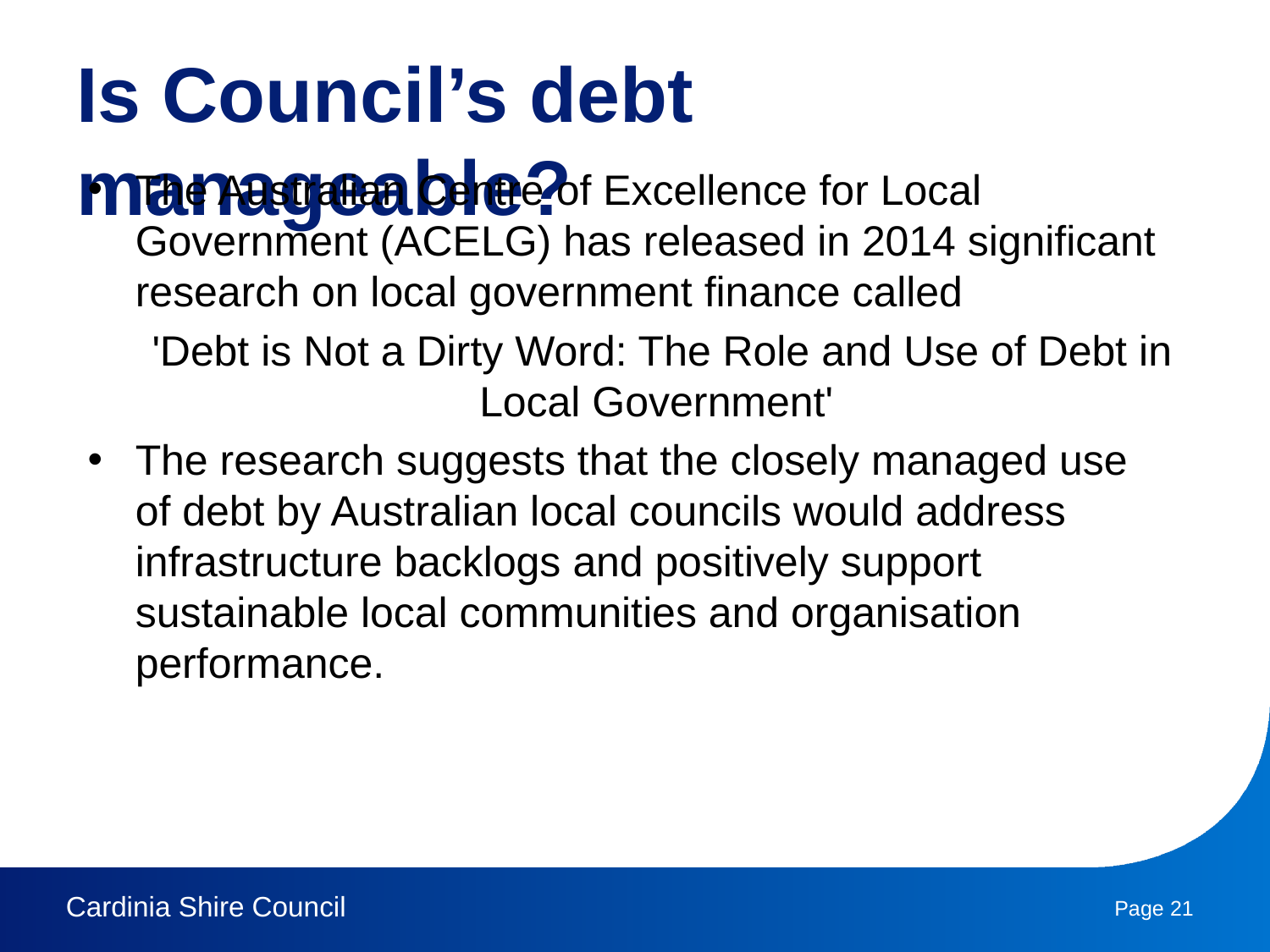

# Is Council’s debt manageable?
The Australian Centre of Excellence for Local Government (ACELG) has released in 2014 significant research on local government finance called
'Debt is Not a Dirty Word: The Role and Use of Debt in Local Government'
The research suggests that the closely managed use of debt by Australian local councils would address infrastructure backlogs and positively support sustainable local communities and organisation performance.
Page 21